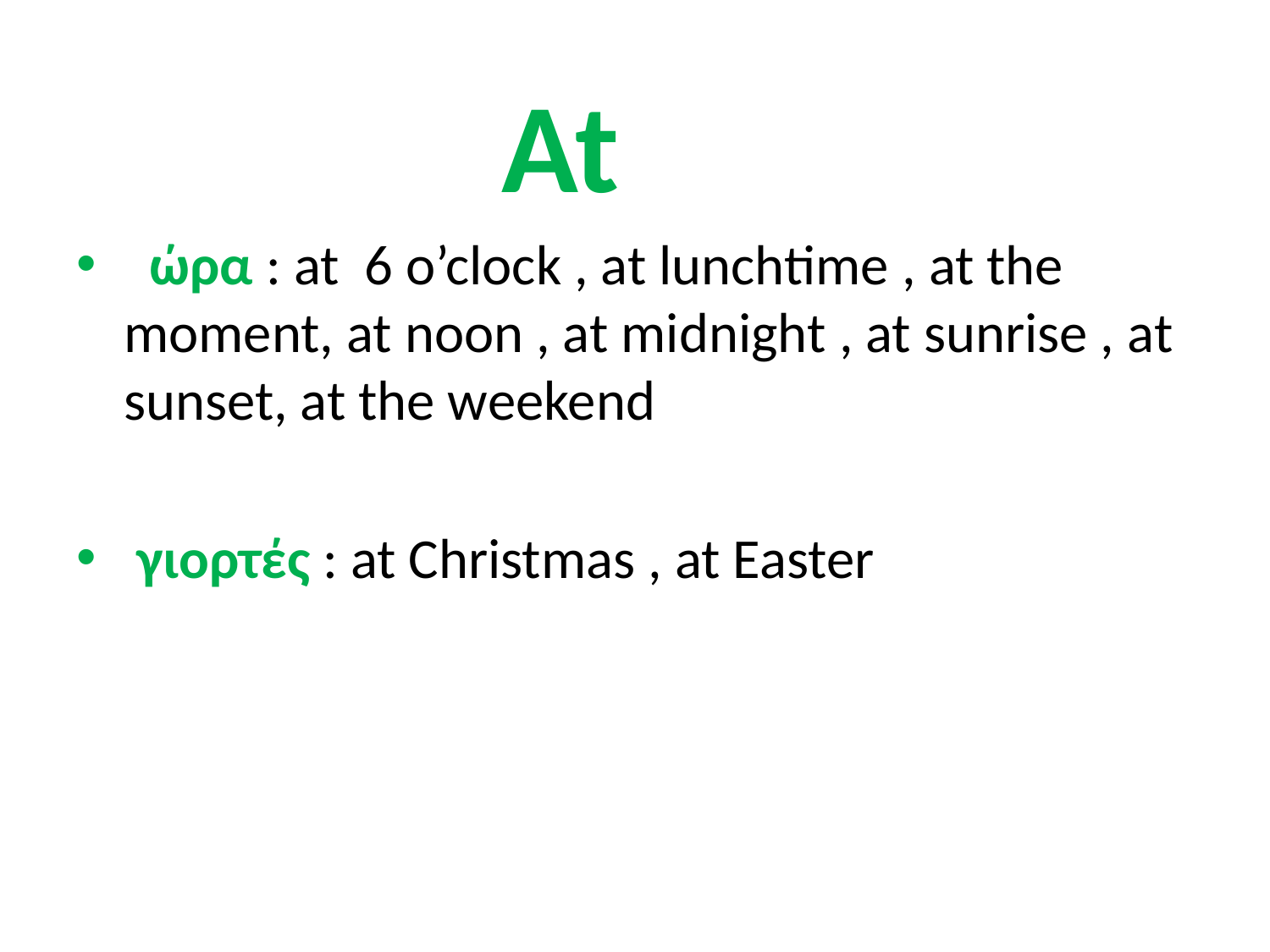

#
At
  ώρα : at  6 o’clock , at lunchtime , at the moment, at noon , at midnight , at sunrise , at sunset, at the weekend

 γιορτές : at Christmas , at Easter